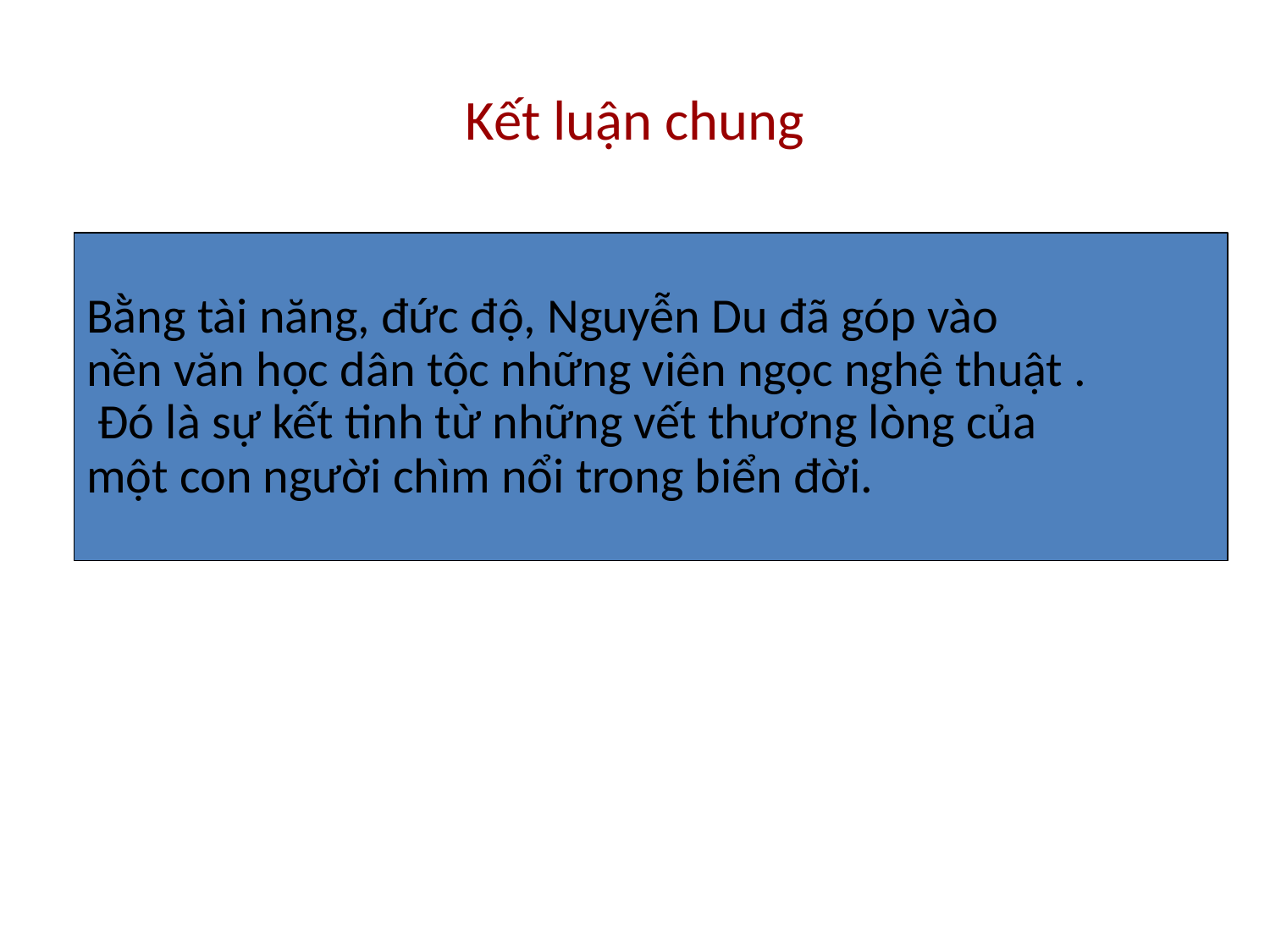

# Kết luận chung
Bằng tài năng, đức độ, Nguyễn Du đã góp vào
nền văn học dân tộc những viên ngọc nghệ thuật .
 Đó là sự kết tinh từ những vết thương lòng của
một con người chìm nổi trong biển đời.